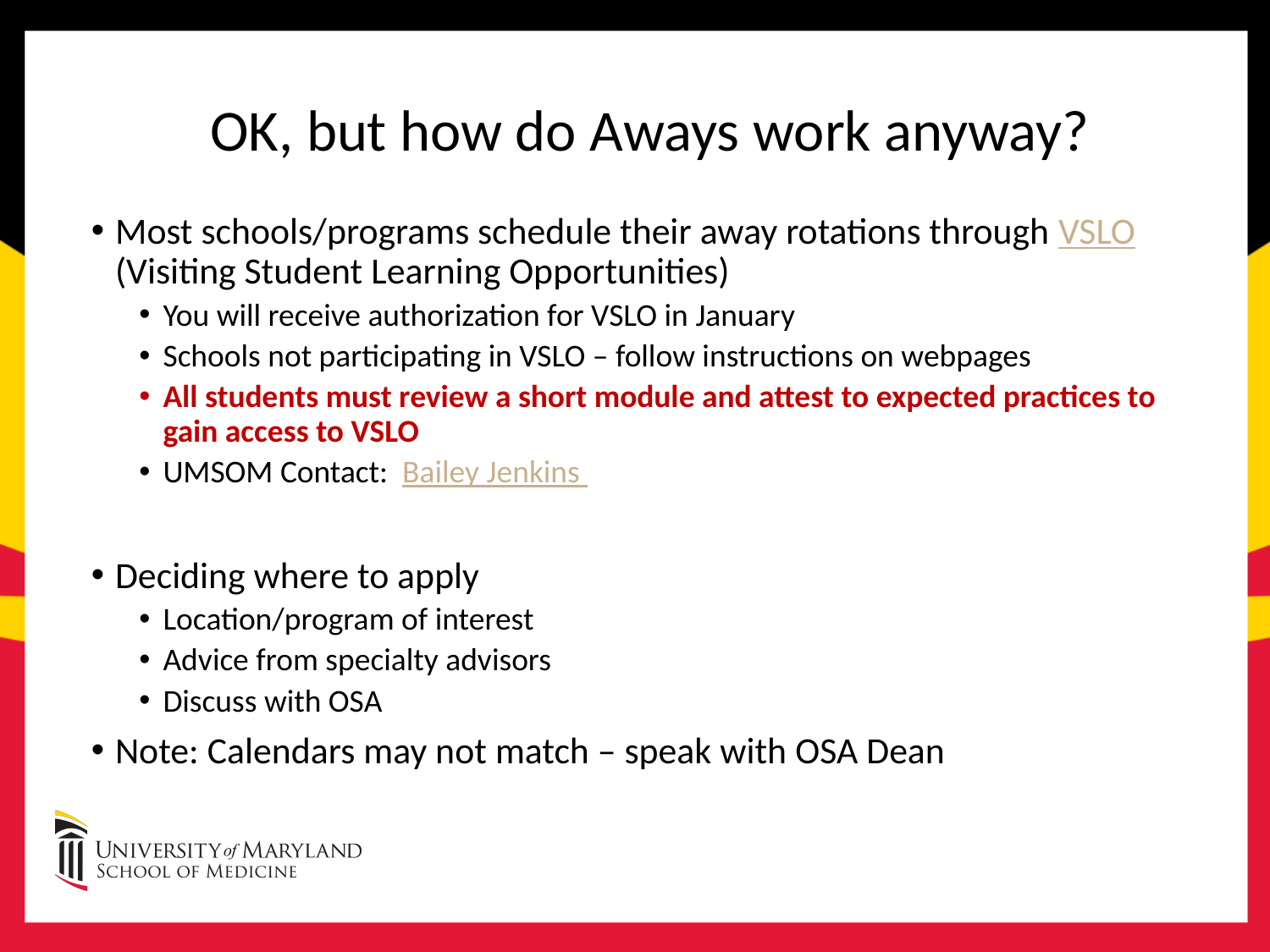

# OK, but how do Aways work anyway?
Most schools/programs schedule their away rotations through VSLO (Visiting Student Learning Opportunities)
You will receive authorization for VSLO in January
Schools not participating in VSLO – follow instructions on webpages
All students must review a short module and attest to expected practices to gain access to VSLO
UMSOM Contact:  Bailey Jenkins

Deciding where to apply
Location/program of interest
Advice from specialty advisors
Discuss with OSA
Note: Calendars may not match – speak with OSA Dean